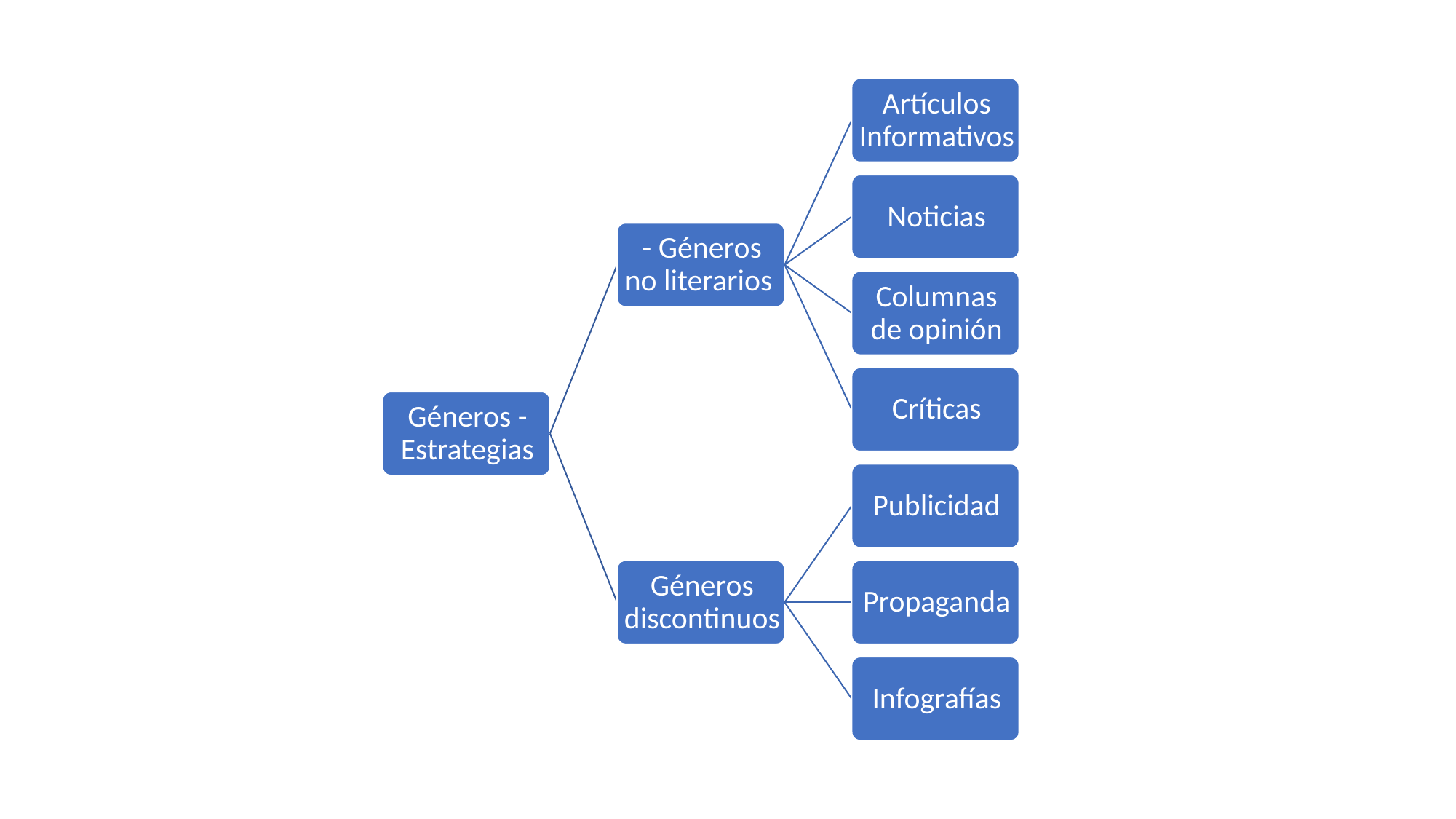

Géneros - Estrategias

- Géneros no literarios

Artículos Informativos

Noticias

Columnas de opinión

Críticas

Géneros discontinuos

Publicidad

Propaganda

Infografías